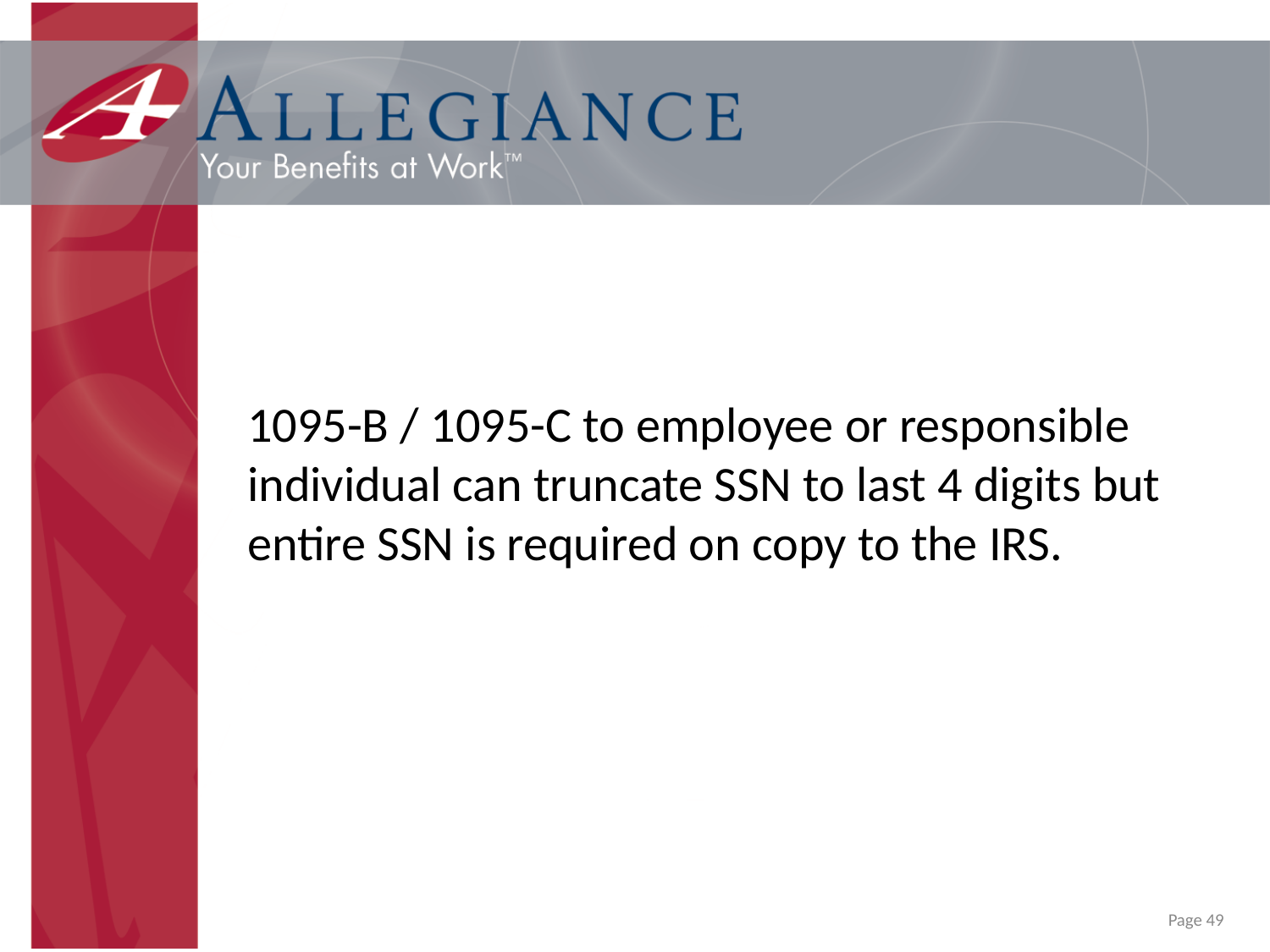

1095-B / 1095-C to employee or responsible individual can truncate SSN to last 4 digits but entire SSN is required on copy to the IRS.
Page 49